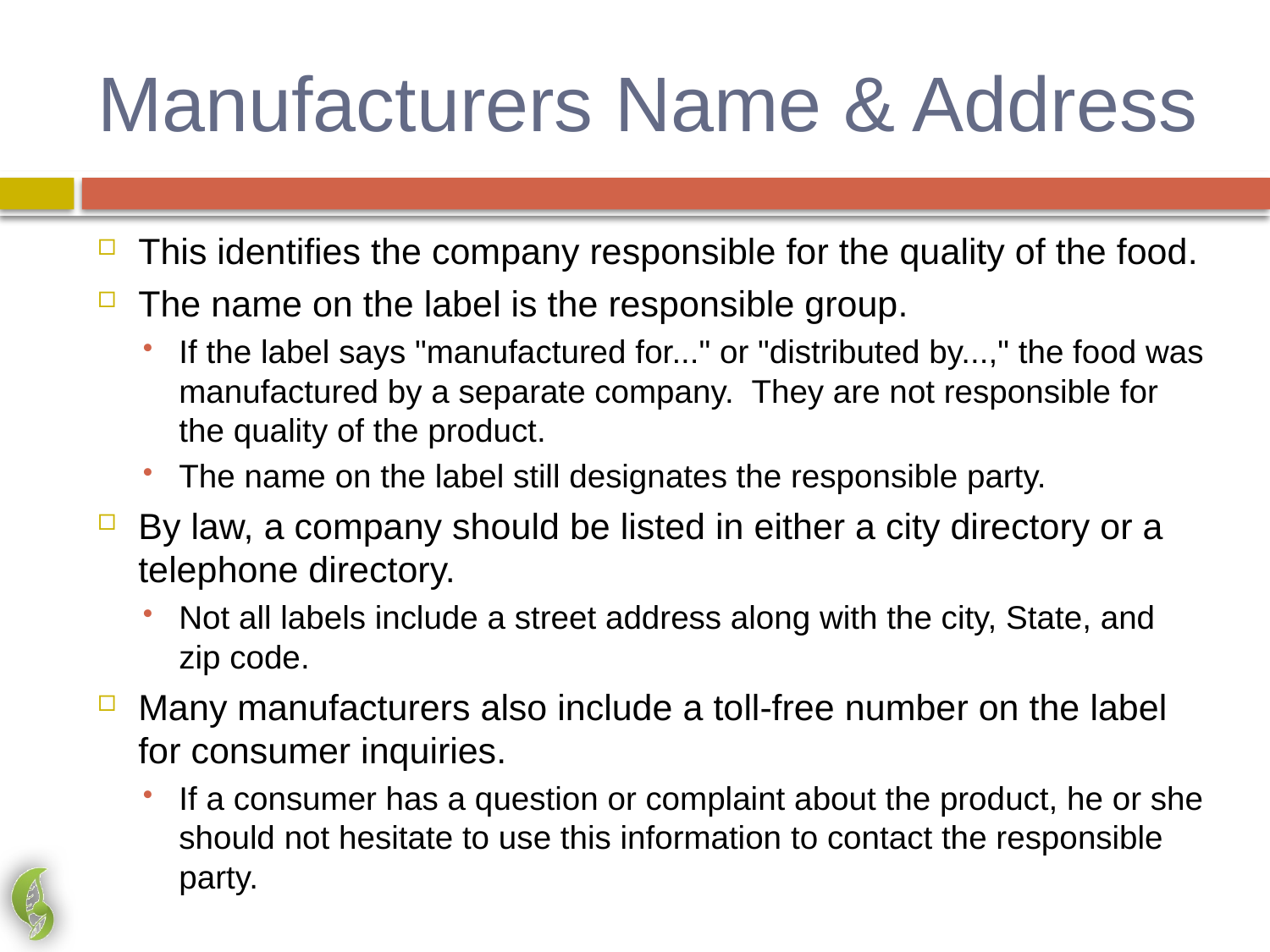

# Manufacturers Name & Address
This identifies the company responsible for the quality of the food.
The name on the label is the responsible group.
If the label says "manufactured for..." or "distributed by...," the food was manufactured by a separate company.  They are not responsible for the quality of the product.
The name on the label still designates the responsible party.
By law, a company should be listed in either a city directory or a telephone directory.
Not all labels include a street address along with the city, State, and zip code.
Many manufacturers also include a toll-free number on the label for consumer inquiries.
If a consumer has a question or complaint about the product, he or she should not hesitate to use this information to contact the responsible party.